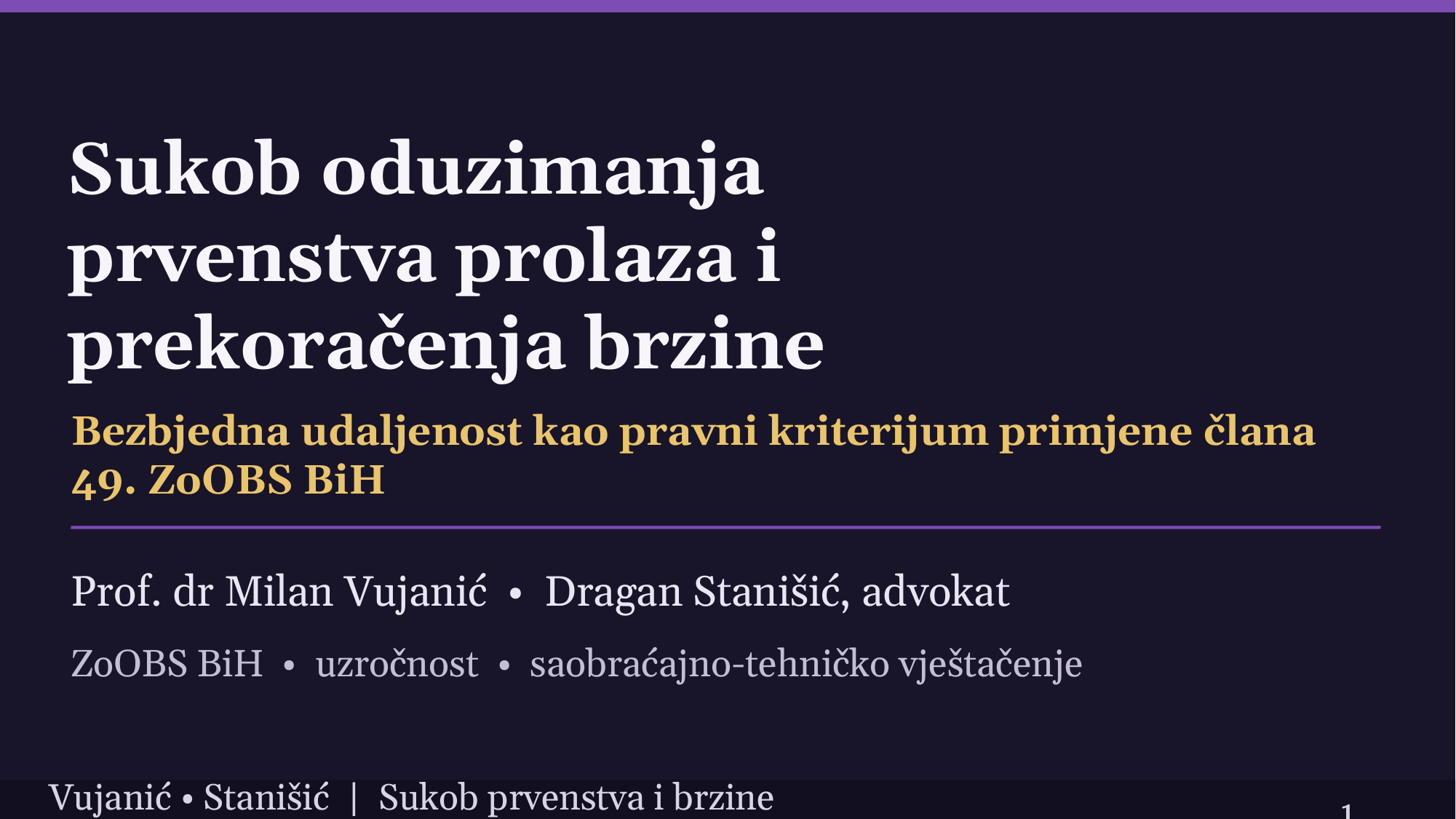

Sukob oduzimanja
prvenstva prolaza i
prekoračenja brzine
Bezbjedna udaljenost kao pravni kriterijum primjene člana 49. ZoOBS BiH

Prof. dr Milan Vujanić  •  Dragan Stanišić, advokat
ZoOBS BiH  •  uzročnost  •  saobraćajno-tehničko vještačenje
1